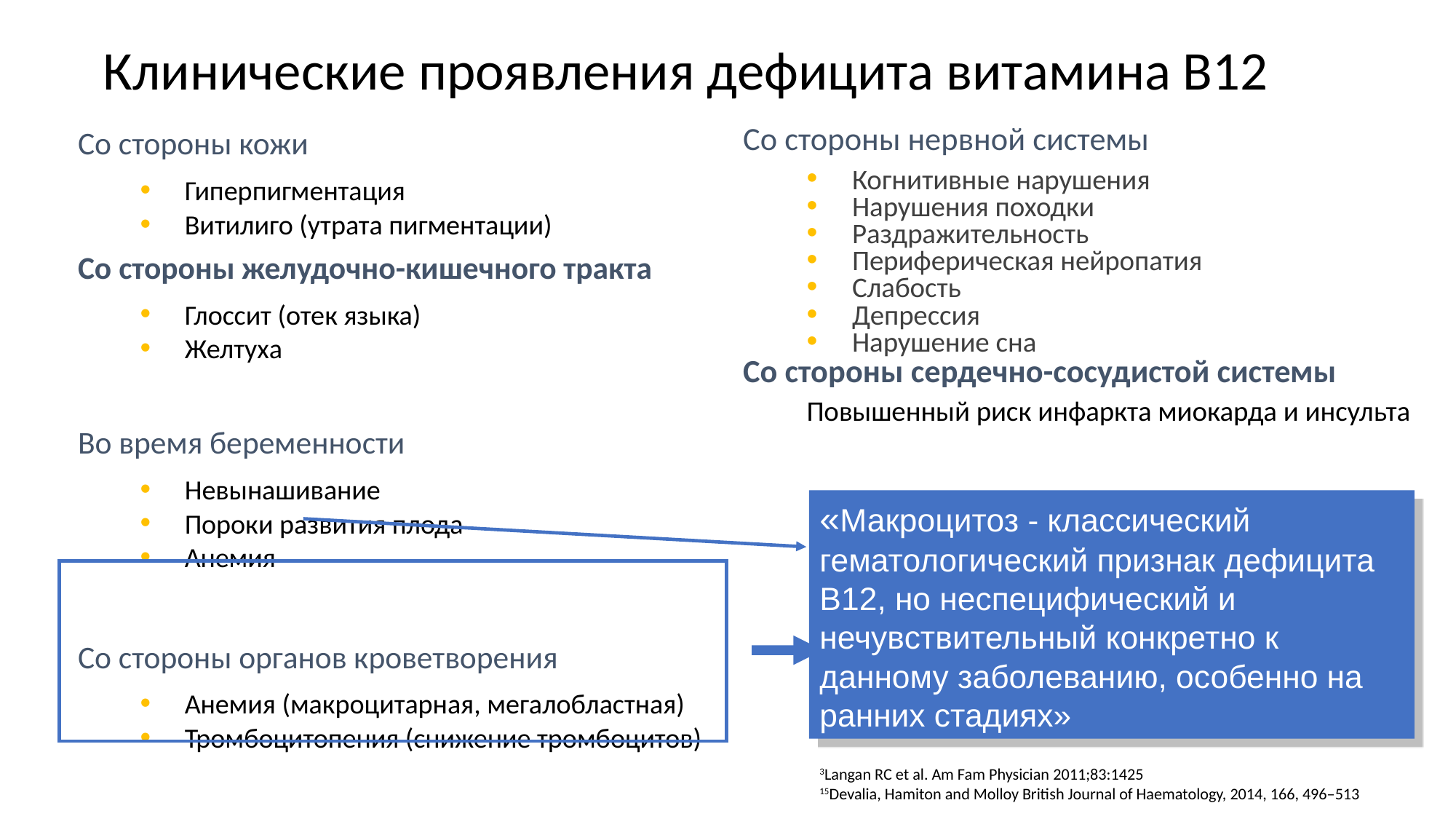

# Клинические проявления дефицита витамина B12
Со стороны кожи
Гиперпигментация
Витилиго (утрата пигментации)
Со стороны желудочно-кишечного тракта
Глоссит (отек языка)
Желтуха

Во время беременности
Невынашивание
Пороки развития плода
Анемия

Со стороны органов кроветворения
Анемия (макроцитарная, мегалобластная)
Тромбоцитопения (снижение тромбоцитов)

Со стороны нервной системы
Когнитивные нарушения
Нарушения походки
Раздражительность
Периферическая нейропатия
Слабость
Депрессия
Нарушение сна
Со стороны сердечно-сосудистой системы
Повышенный риск инфаркта миокарда и инсульта

«Макроцитоз - классический гематологический признак дефицита B12, но неспецифический и нечувствительный конкретно к данному заболеванию, особенно на ранних стадиях»

3Langan RC et al. Am Fam Physician 2011;83:1425
15Devalia, Hamiton and Molloy British Journal of Haematology, 2014, 166, 496–513